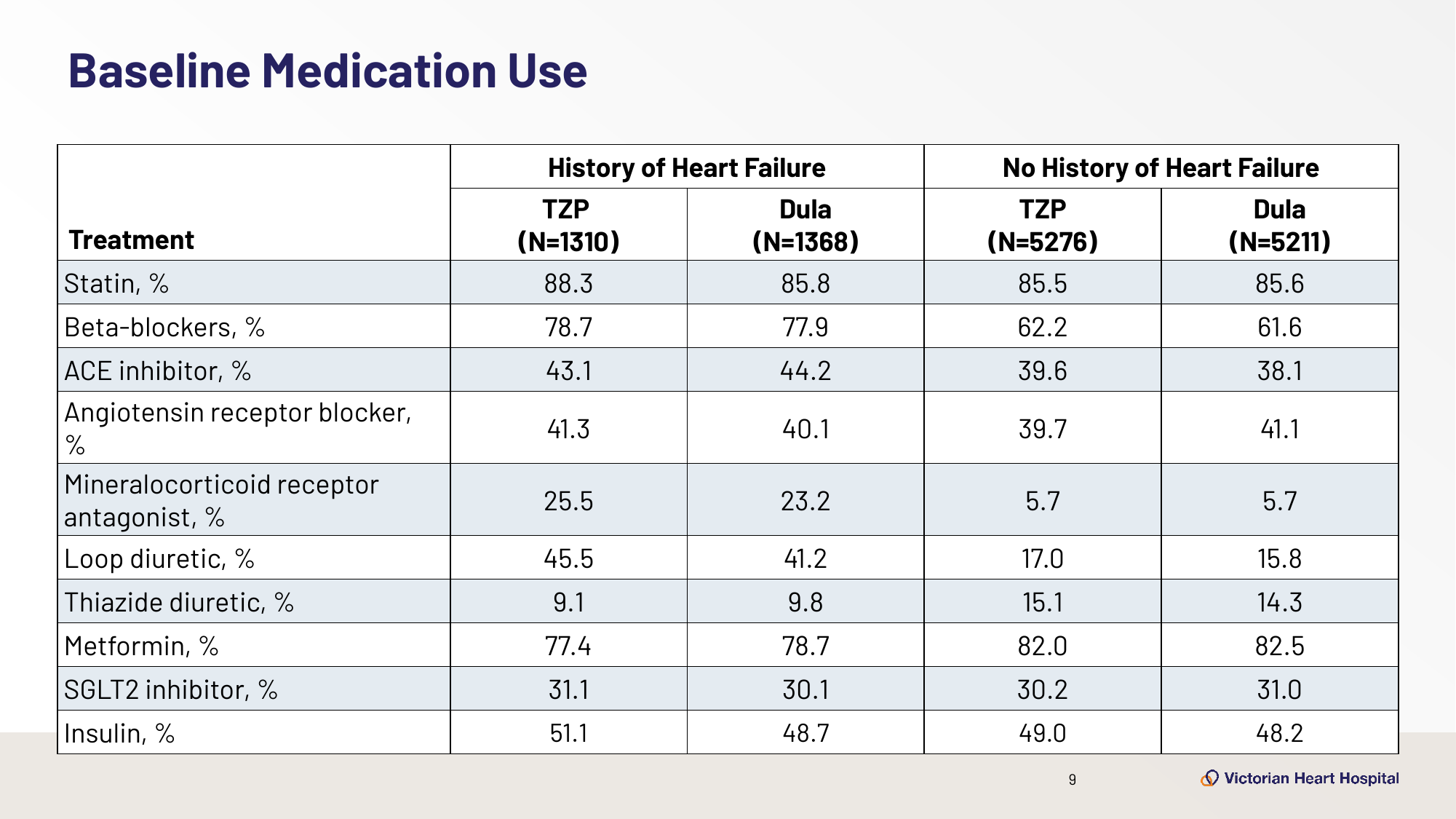

# Baseline Medication Use
| Treatment | History of Heart Failure |  | No History of Heart Failure |  |
| --- | --- | --- | --- | --- |
|  | TZP (N=1310) | Dula (N=1368) | TZP (N=5276) | Dula (N=5211) |
| Statin, % | 88.3 | 85.8 | 85.5 | 85.6 |
| Beta-blockers, % | 78.7 | 77.9 | 62.2 | 61.6 |
| ACE inhibitor, % | 43.1 | 44.2 | 39.6 | 38.1 |
| Angiotensin receptor blocker, % | 41.3 | 40.1 | 39.7 | 41.1 |
| Mineralocorticoid receptor antagonist, % | 25.5 | 23.2 | 5.7 | 5.7 |
| Loop diuretic, % | 45.5 | 41.2 | 17.0 | 15.8 |
| Thiazide diuretic, % | 9.1 | 9.8 | 15.1 | 14.3 |
| Metformin, % | 77.4 | 78.7 | 82.0 | 82.5 |
| SGLT2 inhibitor, % | 31.1 | 30.1 | 30.2 | 31.0 |
| Insulin, % | 51.1 | 48.7 | 49.0 | 48.2 |